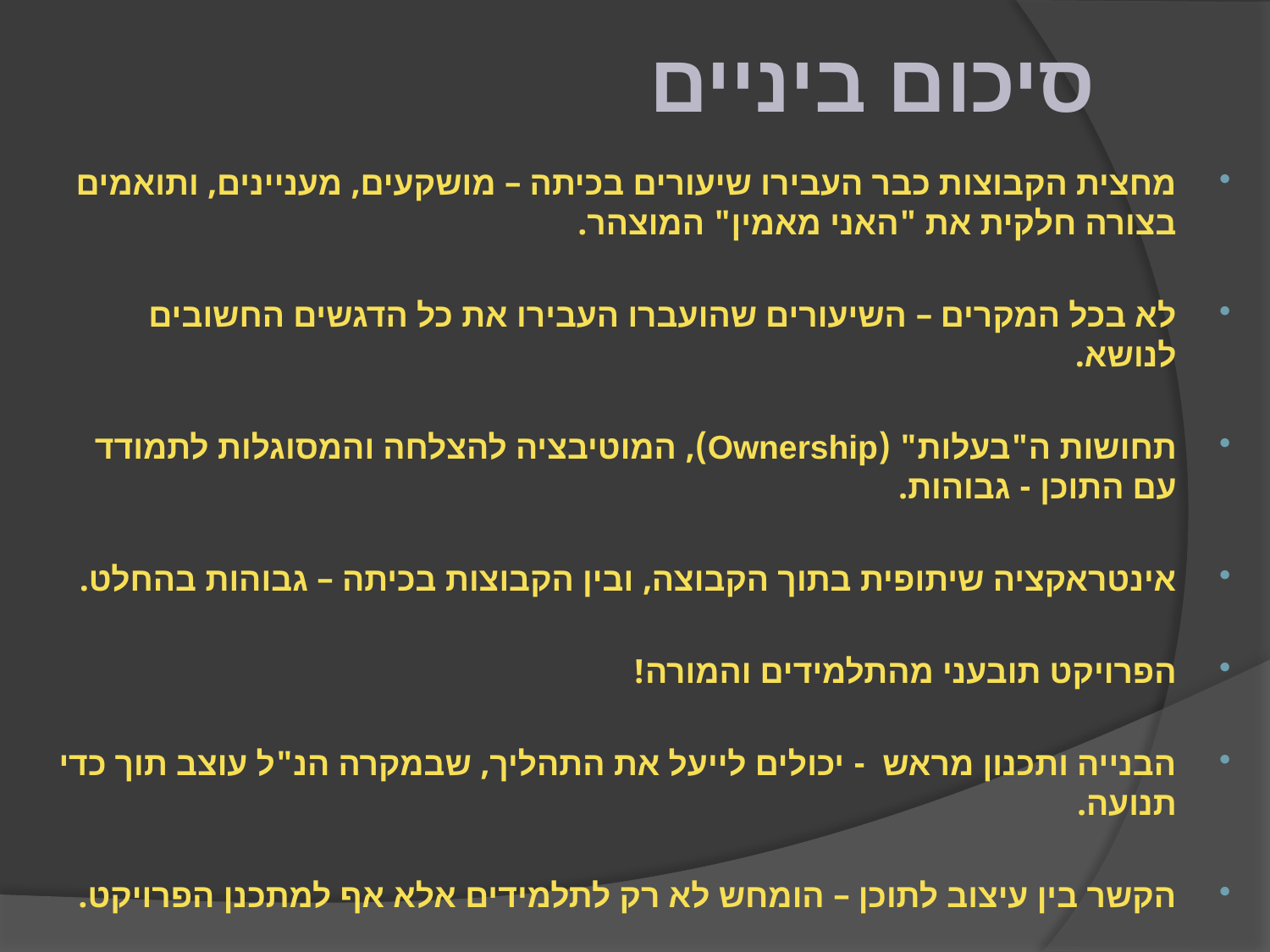

# סיכום ביניים
מחצית הקבוצות כבר העבירו שיעורים בכיתה – מושקעים, מעניינים, ותואמים בצורה חלקית את "האני מאמין" המוצהר.

לא בכל המקרים – השיעורים שהועברו העבירו את כל הדגשים החשובים לנושא.

תחושות ה"בעלות" (Ownership), המוטיבציה להצלחה והמסוגלות לתמודד עם התוכן - גבוהות.

אינטראקציה שיתופית בתוך הקבוצה, ובין הקבוצות בכיתה – גבוהות בהחלט.

הפרויקט תובעני מהתלמידים והמורה!

הבנייה ותכנון מראש  - יכולים לייעל את התהליך, שבמקרה הנ"ל עוצב תוך כדי תנועה.

הקשר בין עיצוב לתוכן – הומחש לא רק לתלמידים אלא אף למתכנן הפרויקט.